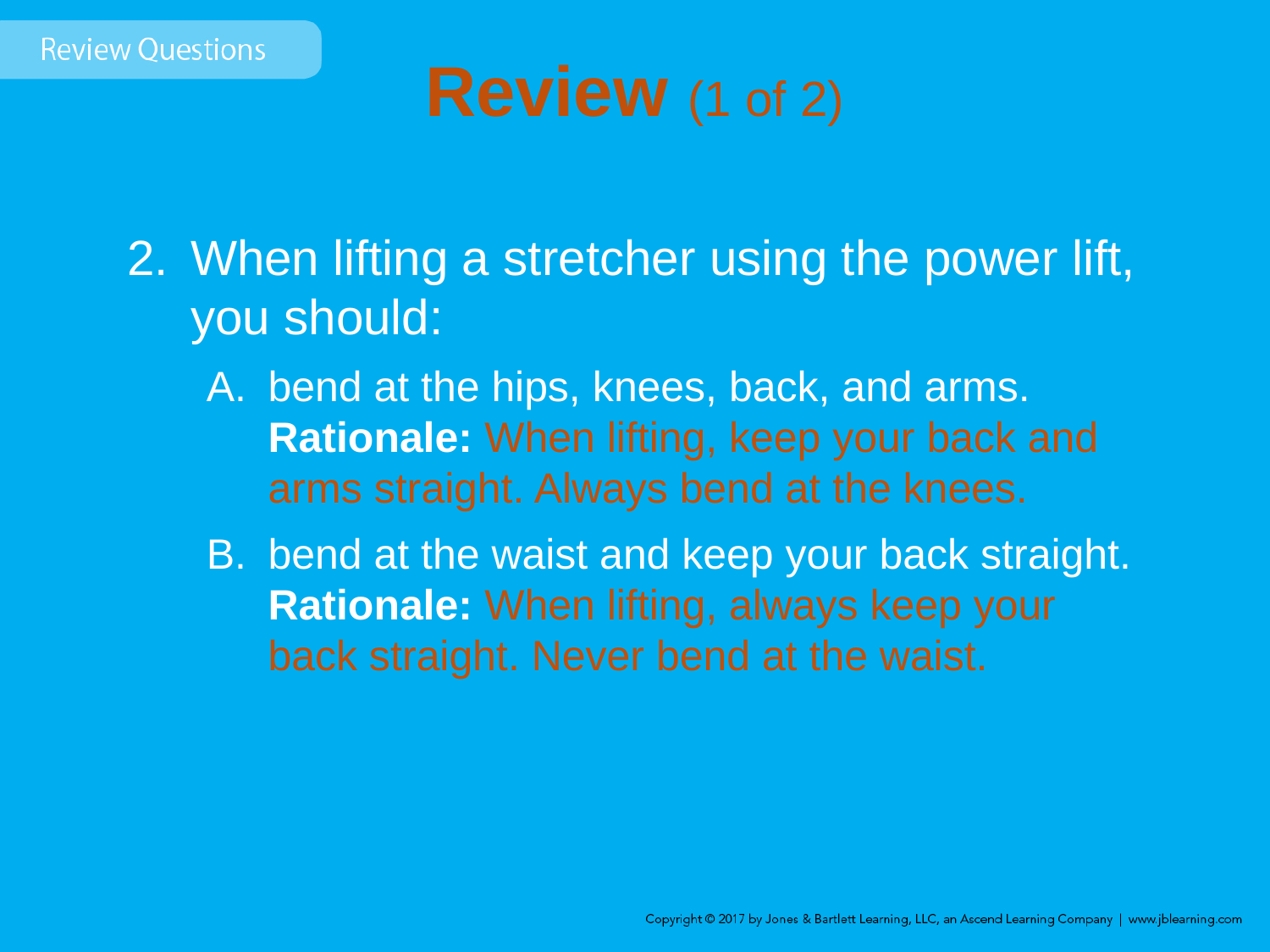

# Review (1 of 2)
When lifting a stretcher using the power lift, you should:
bend at the hips, knees, back, and arms.
Rationale: When lifting, keep your back and arms straight. Always bend at the knees.
bend at the waist and keep your back straight.
Rationale: When lifting, always keep your back straight. Never bend at the waist.